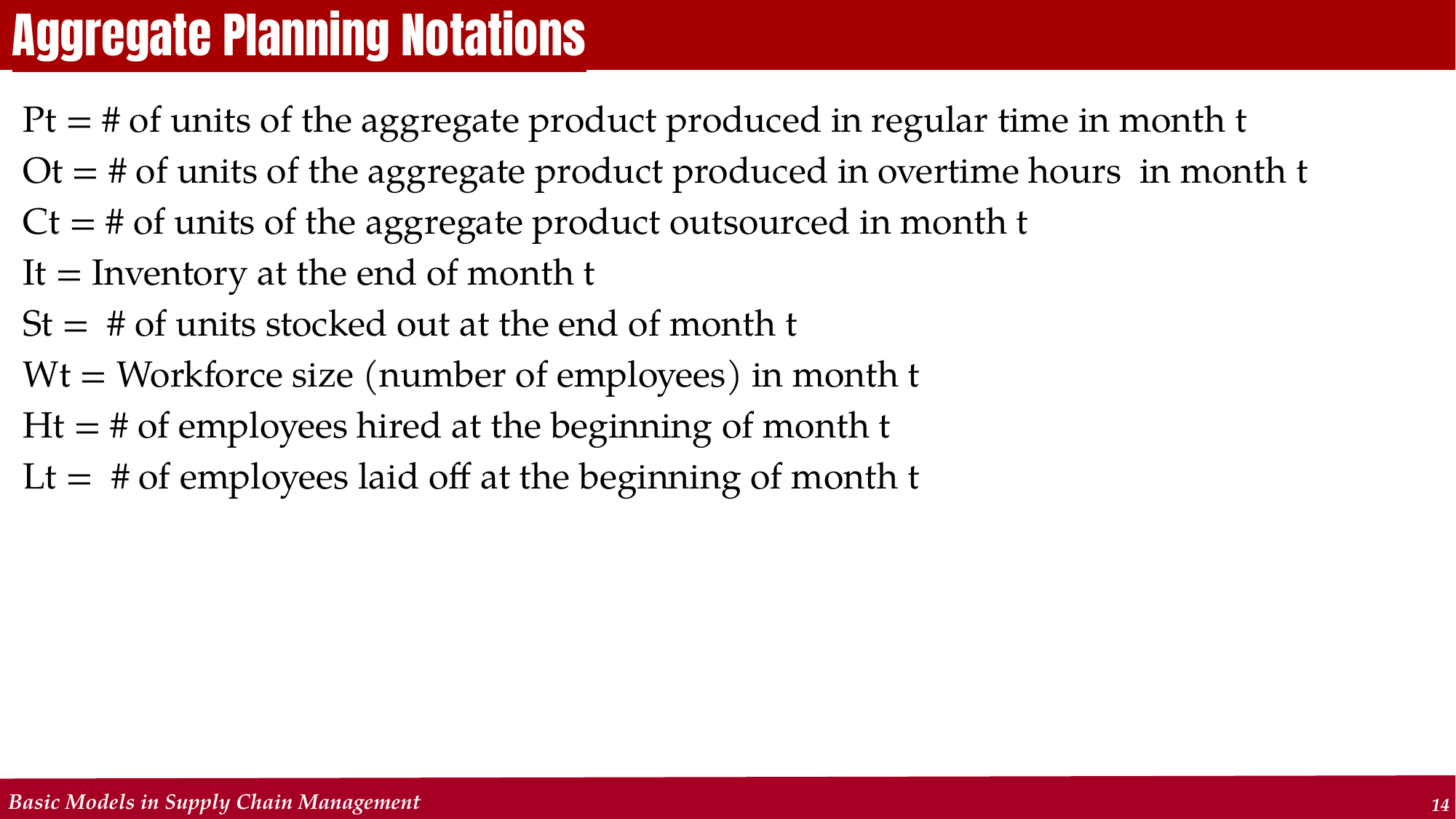

# Aggregate Planning Notations
Pt = # of units of the aggregate product produced in regular time in month t
Ot = # of units of the aggregate product produced in overtime hours  in month t
Ct = # of units of the aggregate product outsourced in month t
It = Inventory at the end of month t
St =  # of units stocked out at the end of month t
Wt = Workforce size (number of employees) in month t
Ht = # of employees hired at the beginning of month t
Lt =  # of employees laid off at the beginning of month t